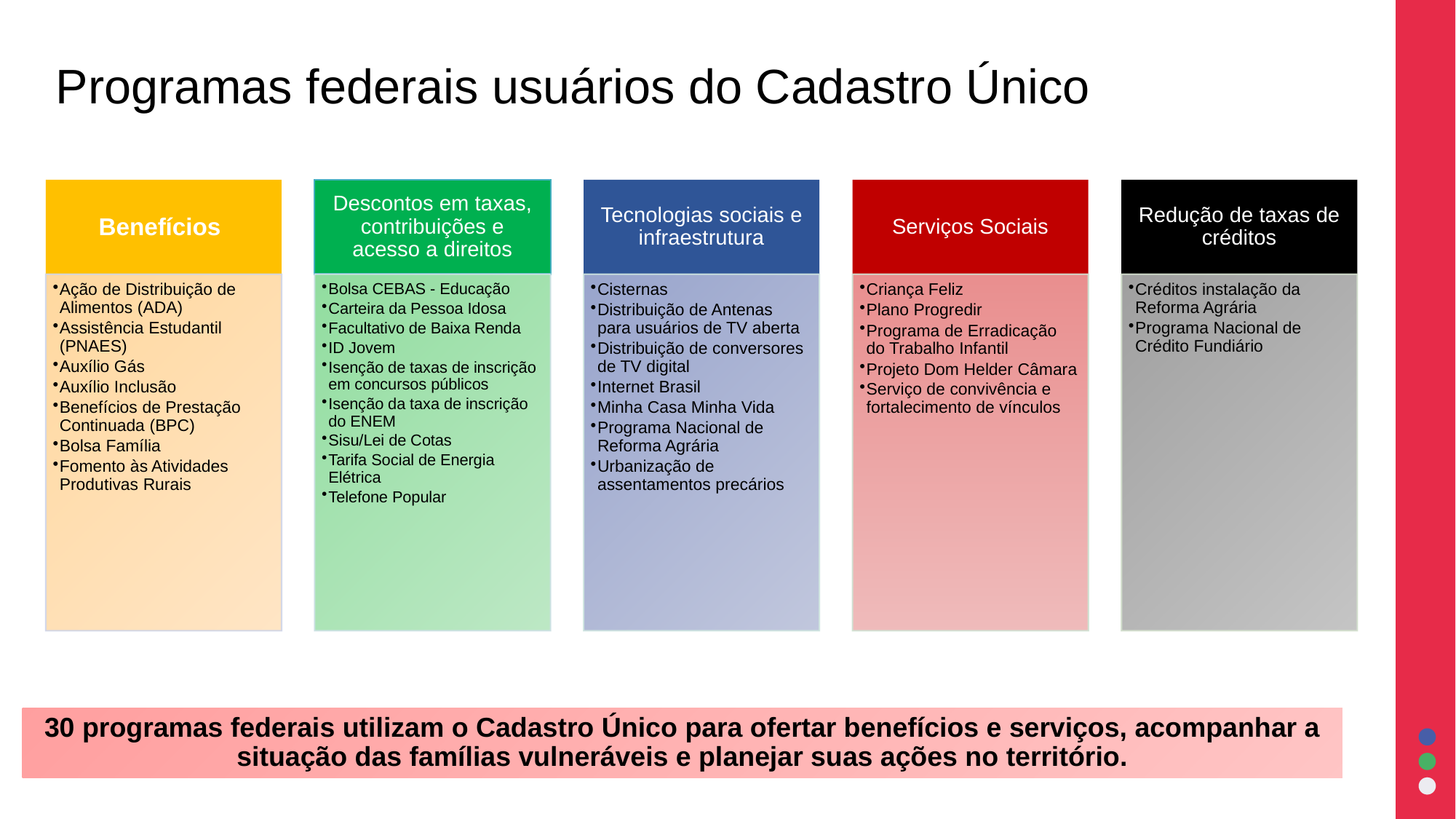

Benefícios
Ação de Distribuição de Alimentos (ADA)
Assistência Estudantil (PNAES)
Auxílio Gás
Auxílio Inclusão
Benefícios de Prestação Continuada (BPC)
Bolsa Família
Fomento às Atividades Produtivas Rurais
Descontos em taxas, contribuições e acesso a direitos
Bolsa CEBAS - Educação
Carteira da Pessoa Idosa
Facultativo de Baixa Renda
ID Jovem
Isenção de taxas de inscrição em concursos públicos
Isenção da taxa de inscrição do ENEM
Sisu/Lei de Cotas
Tarifa Social de Energia Elétrica
Telefone Popular
Tecnologias sociais e infraestrutura
Cisternas
Distribuição de Antenas para usuários de TV aberta
Distribuição de conversores de TV digital
Internet Brasil
Minha Casa Minha Vida
Programa Nacional de Reforma Agrária
Urbanização de assentamentos precários
Serviços Sociais
Criança Feliz
Plano Progredir
Programa de Erradicação do Trabalho Infantil
Projeto Dom Helder Câmara
Serviço de convivência e fortalecimento de vínculos
Redução de taxas de créditos
Créditos instalação da Reforma Agrária
Programa Nacional de Crédito Fundiário
Programas federais usuários do Cadastro Único
30 programas federais utilizam o Cadastro Único para ofertar benefícios e serviços, acompanhar a situação das famílias vulneráveis e planejar suas ações no território.